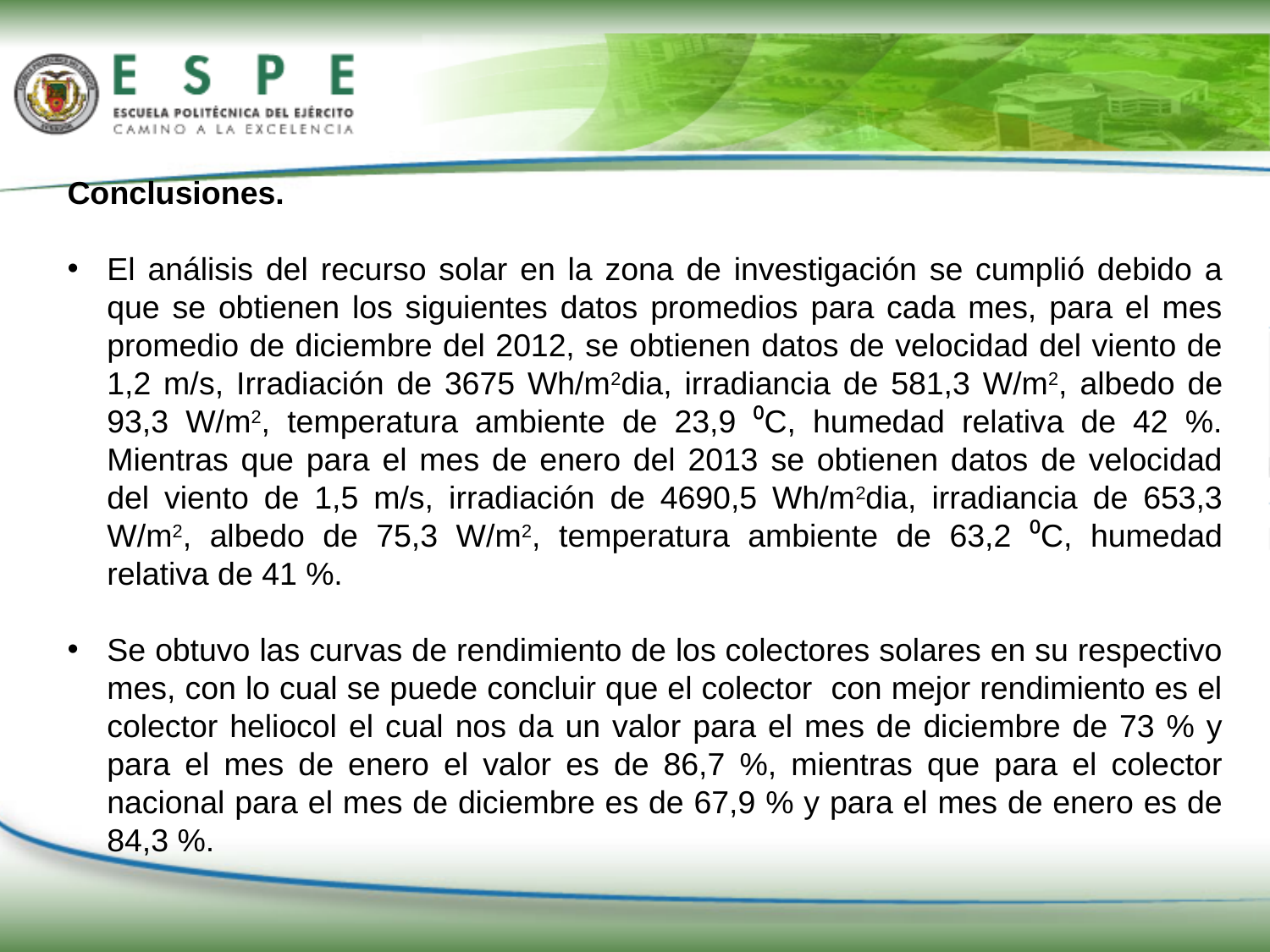

Conclusiones.

El análisis del recurso solar en la zona de investigación se cumplió debido a que se obtienen los siguientes datos promedios para cada mes, para el mes promedio de diciembre del 2012, se obtienen datos de velocidad del viento de 1,2 m/s, Irradiación de 3675 Wh/m2dia, irradiancia de 581,3 W/m2, albedo de 93,3 W/m2, temperatura ambiente de 23,9 ⁰C, humedad relativa de 42 %. Mientras que para el mes de enero del 2013 se obtienen datos de velocidad del viento de 1,5 m/s, irradiación de 4690,5 Wh/m2dia, irradiancia de 653,3 W/m2, albedo de 75,3 W/m2, temperatura ambiente de 63,2 ⁰C, humedad relativa de 41 %.

Se obtuvo las curvas de rendimiento de los colectores solares en su respectivo mes, con lo cual se puede concluir que el colector  con mejor rendimiento es el colector heliocol el cual nos da un valor para el mes de diciembre de 73 % y para el mes de enero el valor es de 86,7 %, mientras que para el colector nacional para el mes de diciembre es de 67,9 % y para el mes de enero es de 84,3 %.